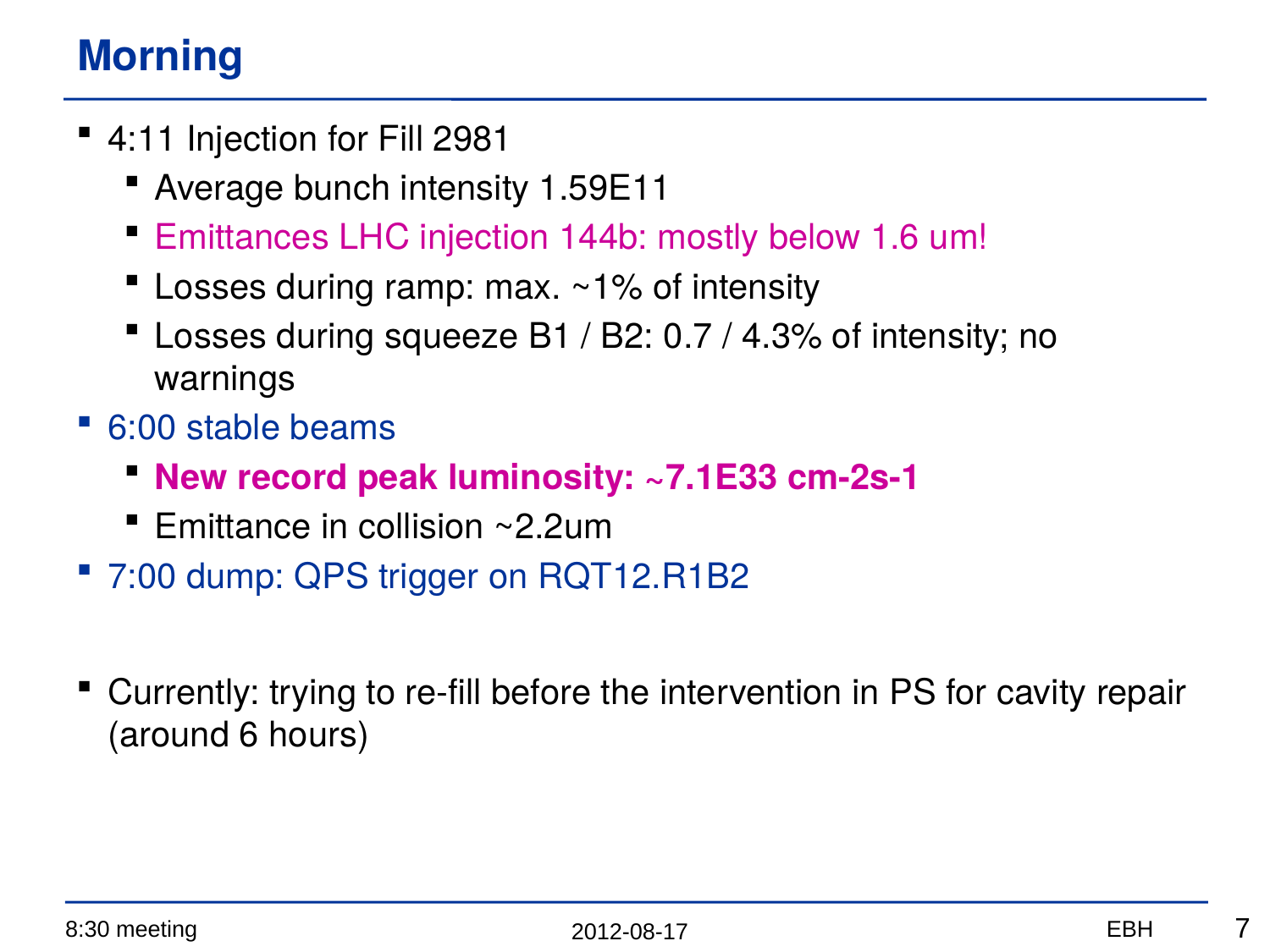

# Morning
4:11 Injection for Fill 2981
Average bunch intensity 1.59E11
Emittances LHC injection 144b: mostly below 1.6 um!
Losses during ramp: max. ~1% of intensity
Losses during squeeze B1 / B2: 0.7 / 4.3% of intensity; no warnings
6:00 stable beams
New record peak luminosity: ~7.1E33 cm-2s-1
Emittance in collision ~2.2um
7:00 dump: QPS trigger on RQT12.R1B2

Currently: trying to re-fill before the intervention in PS for cavity repair (around 6 hours)